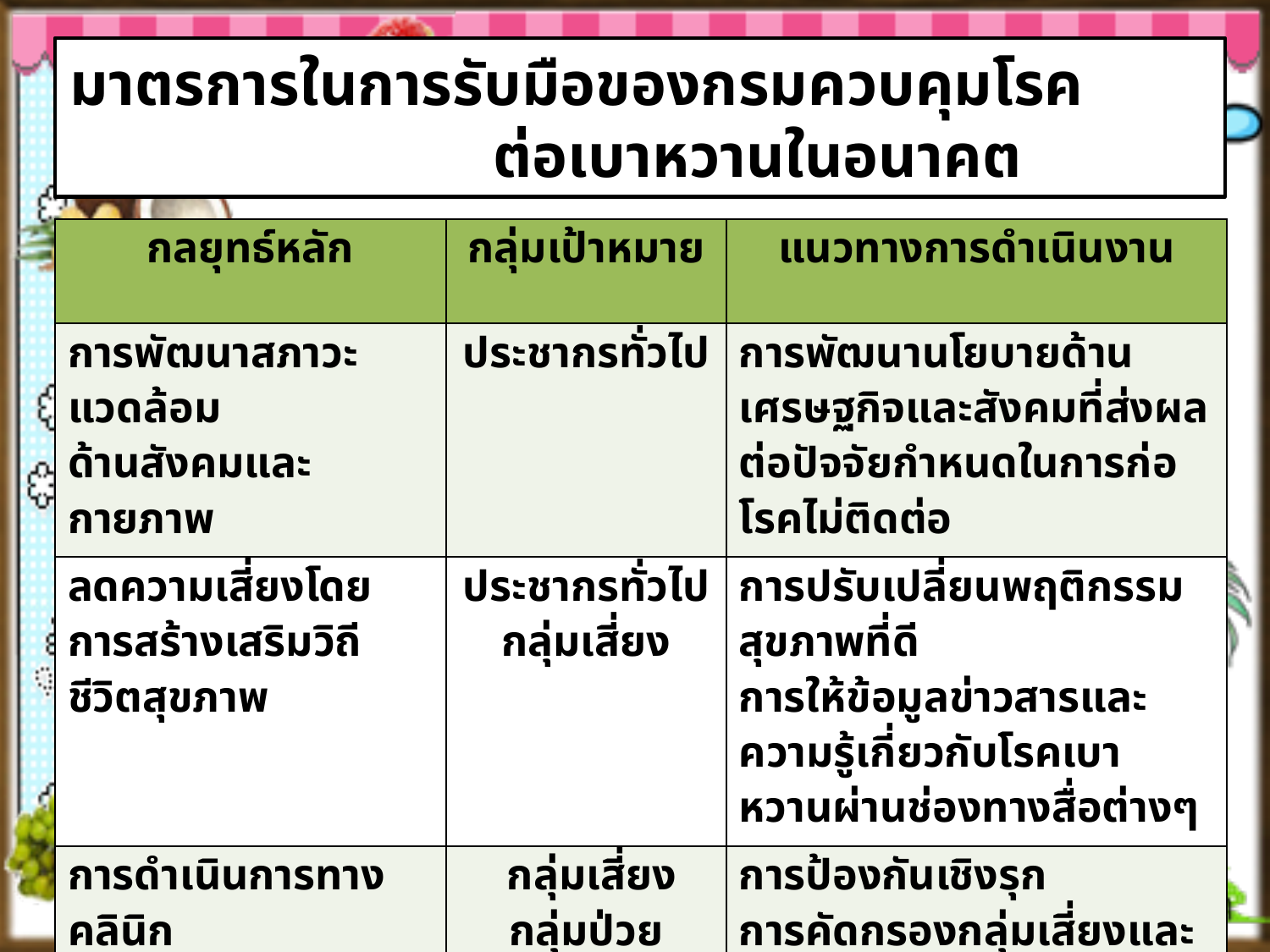

# มาตรการในการรับมือของกรมควบคุมโรค                        ต่อเบาหวานในอนาคต
| กลยุทธ์หลัก | กลุ่มเป้าหมาย | แนวทางการดำเนินงาน |
| --- | --- | --- |
| การพัฒนาสภาวะแวดล้อม ด้านสังคมและกายภาพ | ประชากรทั่วไป | การพัฒนานโยบายด้านเศรษฐกิจและสังคมที่ส่งผลต่อปัจจัยกำหนดในการก่อโรคไม่ติดต่อ |
| ลดความเสี่ยงโดยการสร้างเสริมวิถีชีวิตสุขภาพ | ประชากรทั่วไป กลุ่มเสี่ยง | การปรับเปลี่ยนพฤติกรรมสุขภาพที่ดี การให้ข้อมูลข่าวสารและความรู้เกี่ยวกับโรคเบาหวานผ่านช่องทางสื่อต่างๆ |
| การดำเนินการทางคลินิก | กลุ่มเสี่ยง กลุ่มป่วย | การป้องกันเชิงรุก การคัดกรองกลุ่มเสี่ยงและการจัดการตนเองเพื่อลดเสี่ยง การรักษาโรคในระยะเริ่มแรก |